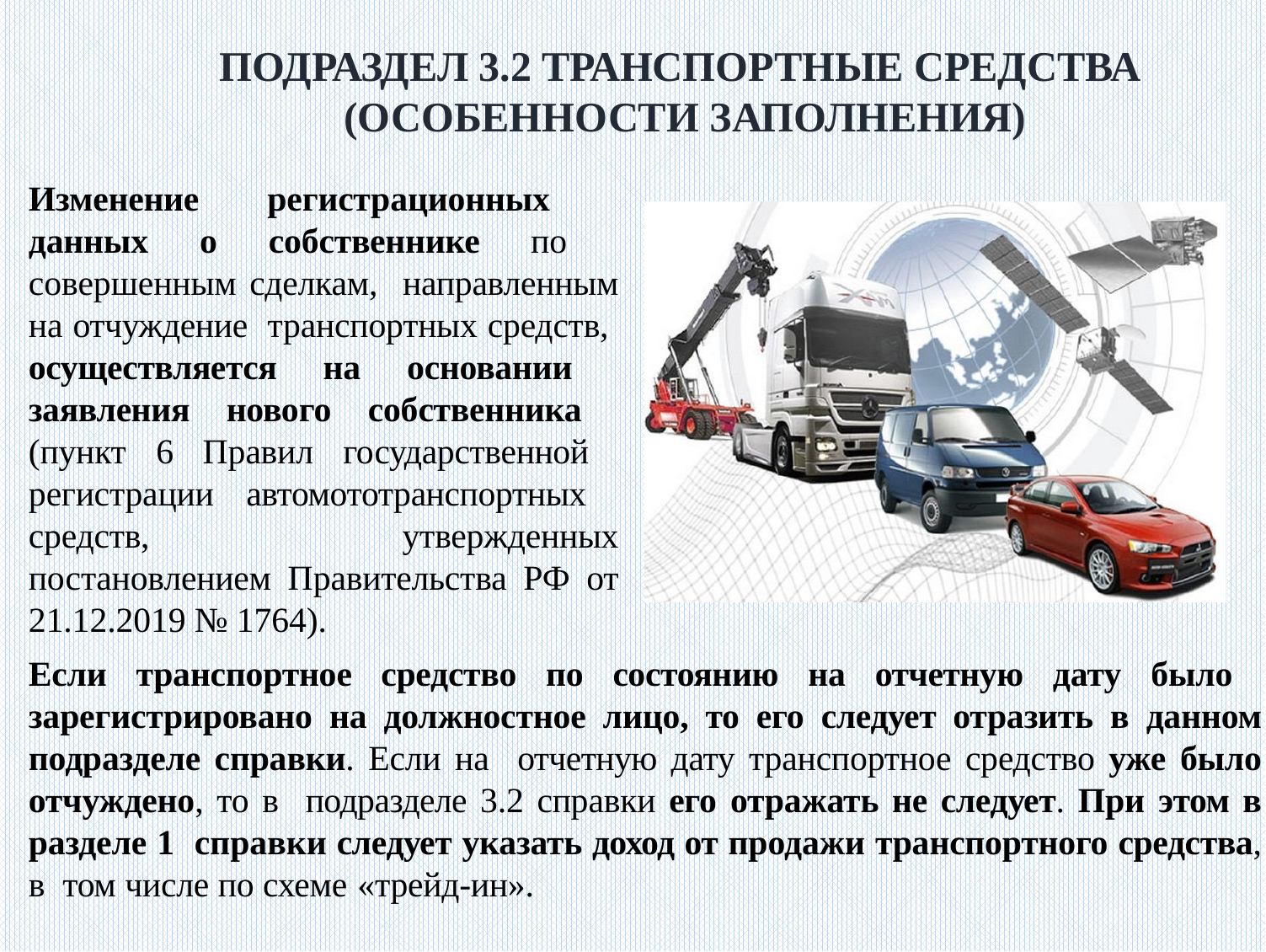

ПОДРАЗДЕЛ 3.2 ТРАНСПОРТНЫЕ СРЕДСТВА  (ОСОБЕННОСТИ ЗАПОЛНЕНИЯ)
Изменение регистрационных  данных о собственнике по  совершенным сделкам,  направленным на отчуждение  транспортных средств,  осуществляется на основании  заявления нового собственника  (пункт 6 Правил государственной  регистрации автомототранспортных  средств, утвержденных постановлением Правительства РФ от 21.12.2019 № 1764).
Если транспортное средство по состоянию на отчетную дату было  зарегистрировано на должностное лицо, то его следует отразить в данном подразделе справки. Если на  отчетную дату транспортное средство уже было отчуждено, то в  подразделе 3.2 справки его отражать не следует. При этом в разделе 1  справки следует указать доход от продажи транспортного средства, в  том числе по схеме «трейд-ин».